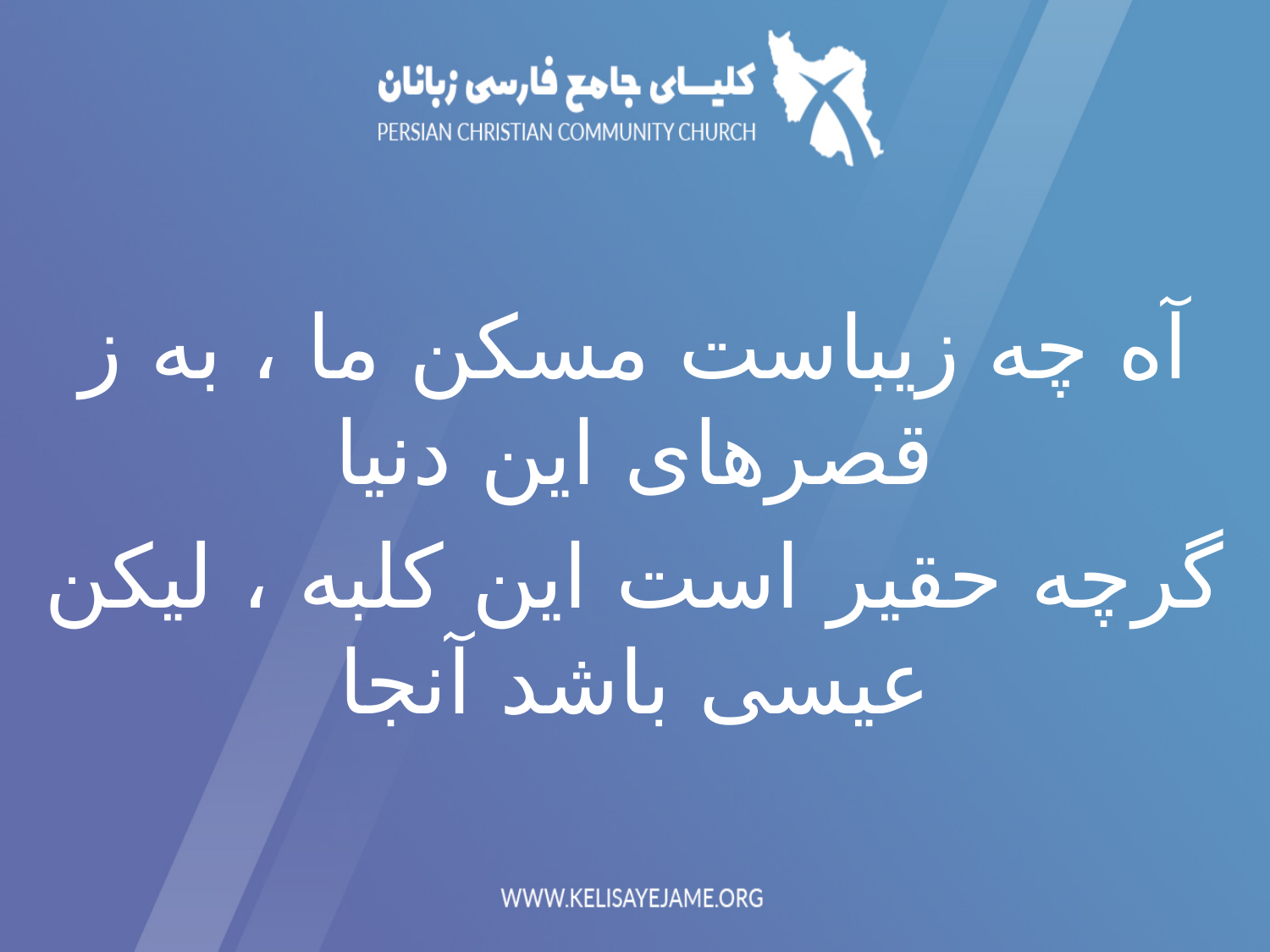

آه چه زیباست مسکن ما ، به ز قصرهای این دنیا
گرچه حقیر است این کلبه ، لیکن عیسی باشد آنجا